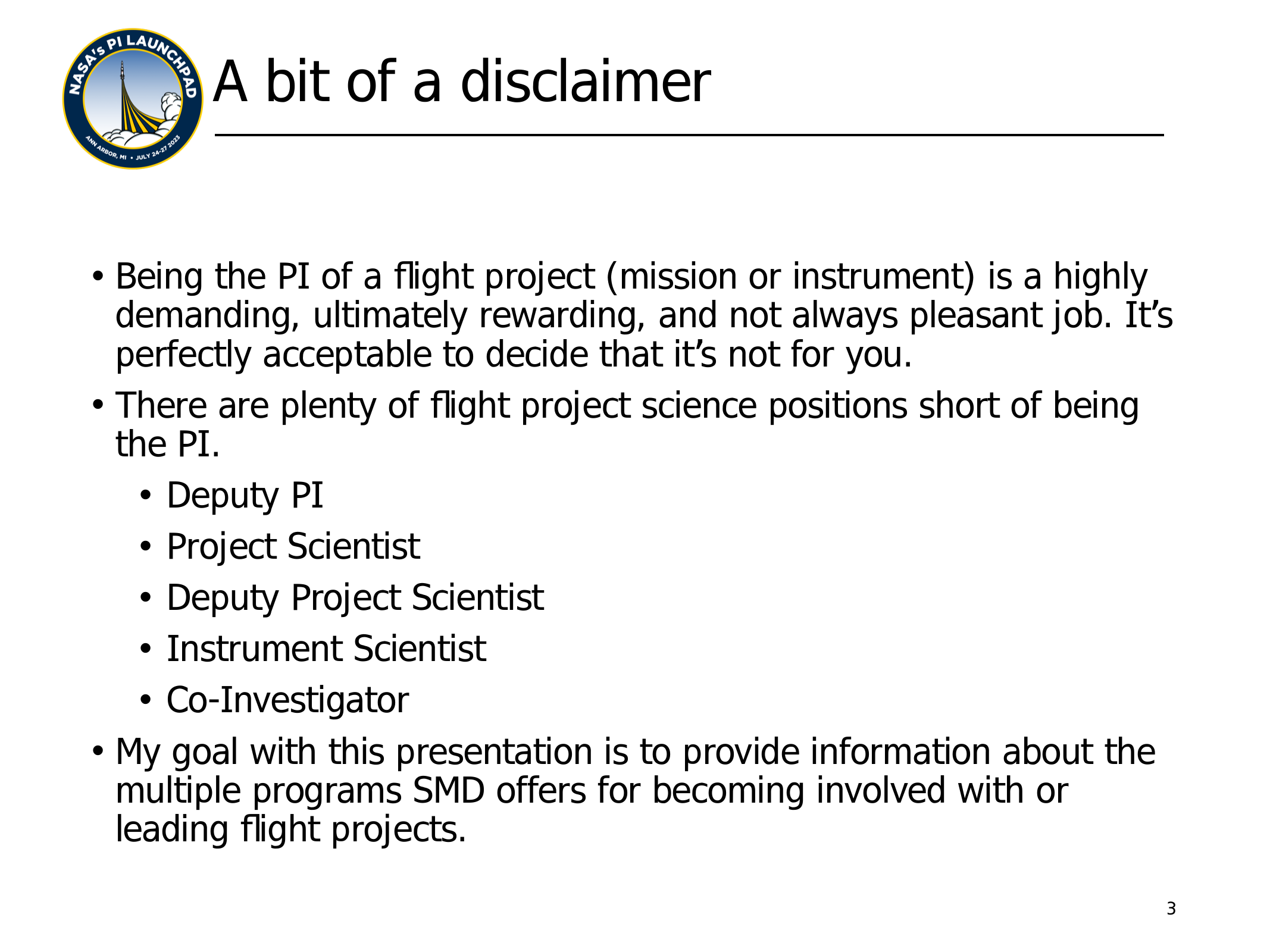

# A bit of a disclaimer
Being the PI of a flight project (mission or instrument) is a highly demanding, ultimately rewarding, and not always pleasant job. It’s perfectly acceptable to decide that it’s not for you.
There are plenty of flight project science positions short of being the PI.
Deputy PI
Project Scientist
Deputy Project Scientist
Instrument Scientist
Co-Investigator
My goal with this presentation is to provide information about the multiple programs SMD offers for becoming involved with or leading flight projects.
3